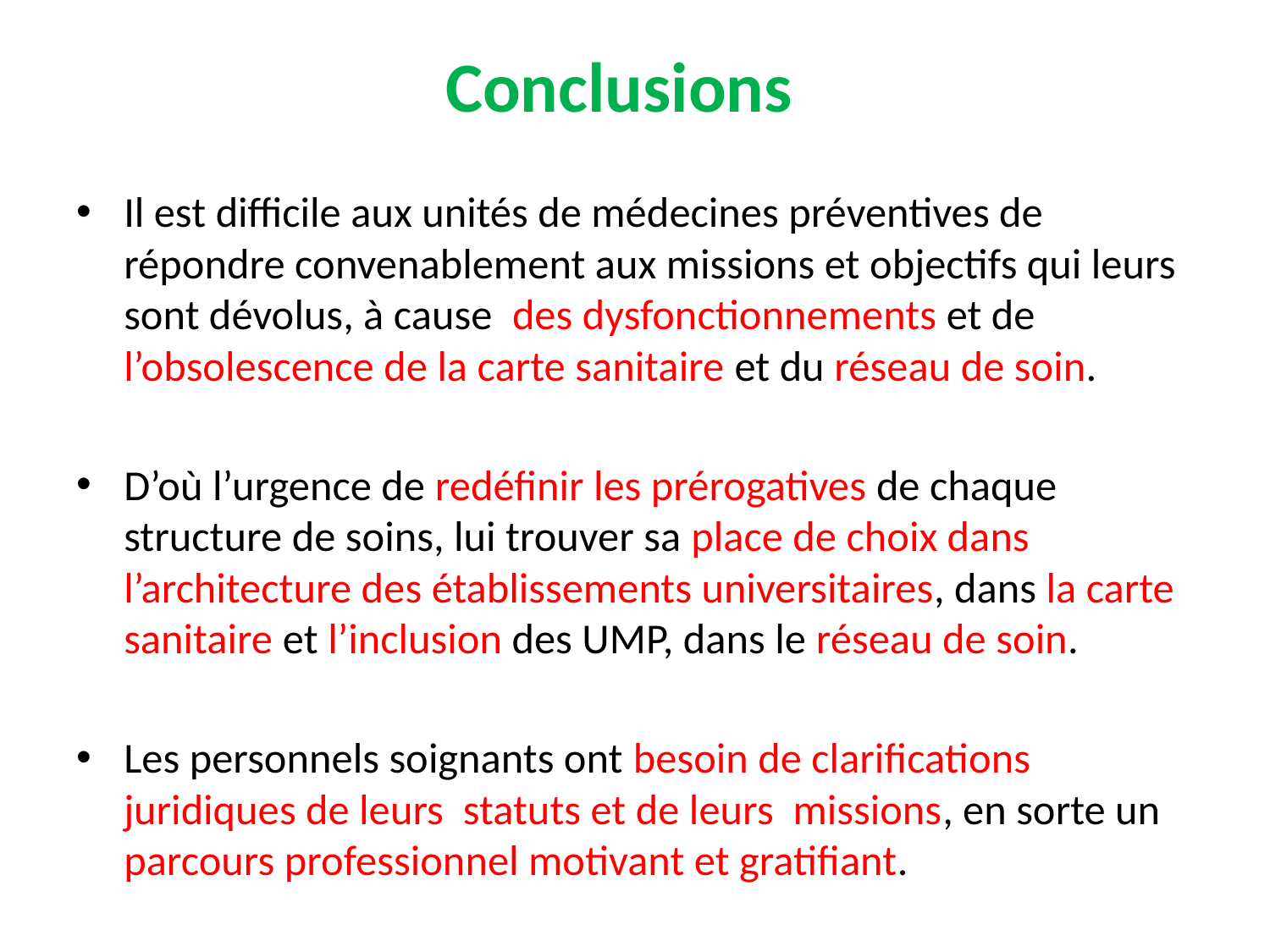

# Conclusions
Il est difficile aux unités de médecines préventives de répondre convenablement aux missions et objectifs qui leurs sont dévolus, à cause  des dysfonctionnements et de l’obsolescence de la carte sanitaire et du réseau de soin.

D’où l’urgence de redéfinir les prérogatives de chaque structure de soins, lui trouver sa place de choix dans l’architecture des établissements universitaires, dans la carte sanitaire et l’inclusion des UMP, dans le réseau de soin.

Les personnels soignants ont besoin de clarifications juridiques de leurs  statuts et de leurs  missions, en sorte un  parcours professionnel motivant et gratifiant.